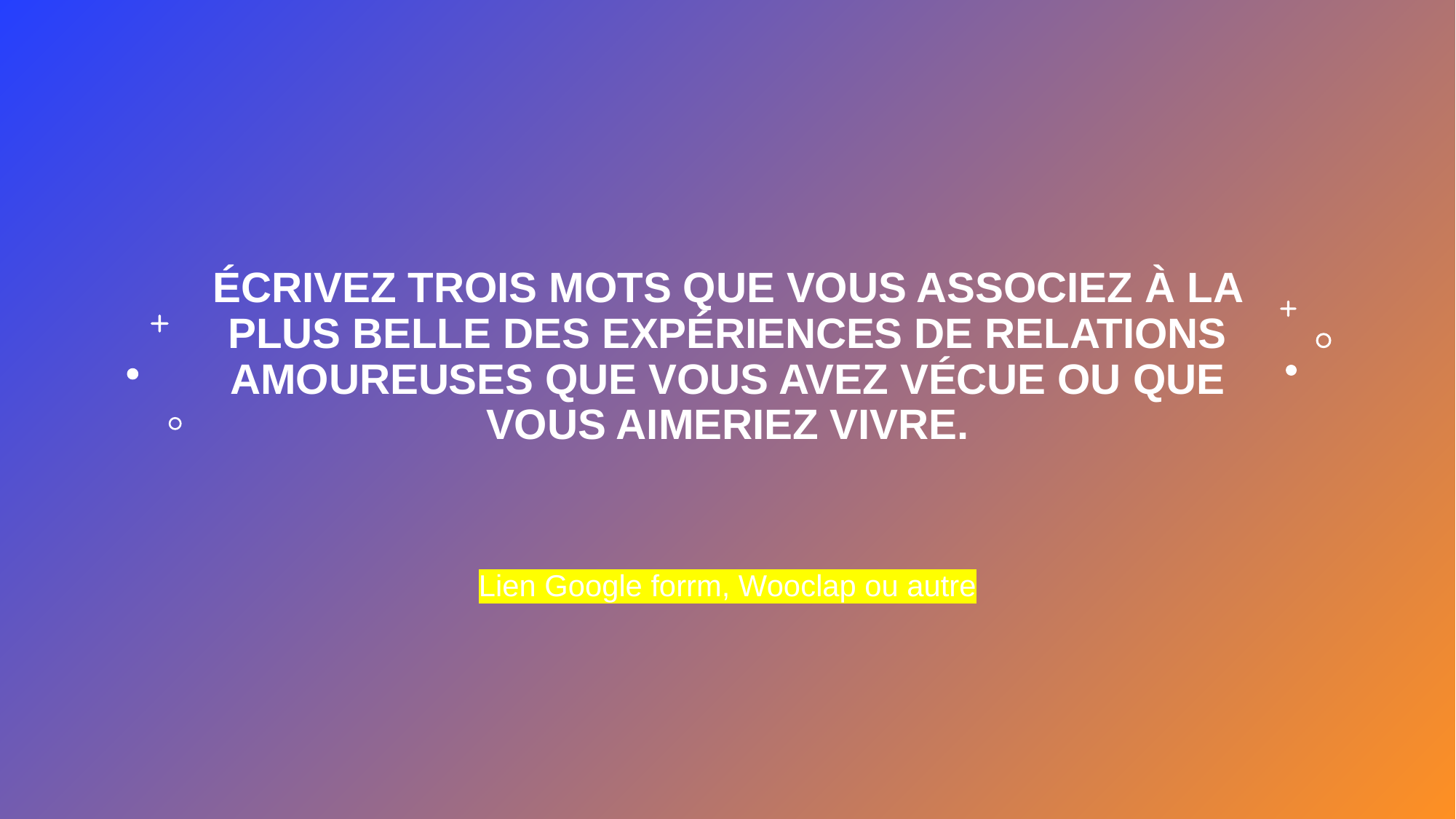

# Écrivez trois mots que vous associez à la plus belle des expériences de relations amoureuses que vous avez vécue ou que vous aimeriez vivre.
Lien Google forrm, Wooclap ou autre